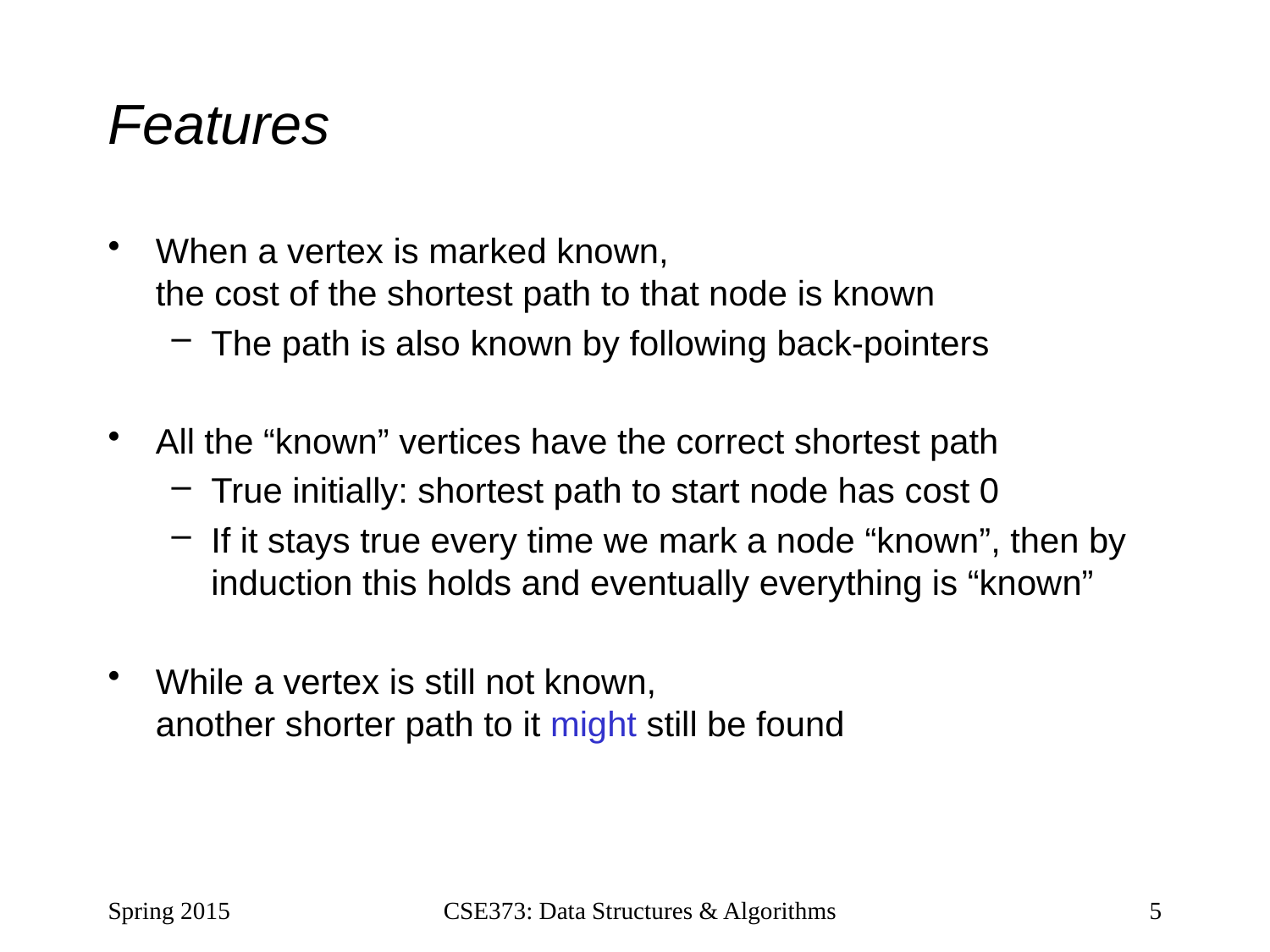

# Features
When a vertex is marked known,
the cost of the shortest path to that node is known
The path is also known by following back-pointers

All the “known” vertices have the correct shortest path
True initially: shortest path to start node has cost 0
If it stays true every time we mark a node “known”, then by induction this holds and eventually everything is “known”

While a vertex is still not known,
another shorter path to it might still be found

Spring 2015
CSE373: Data Structures & Algorithms
5